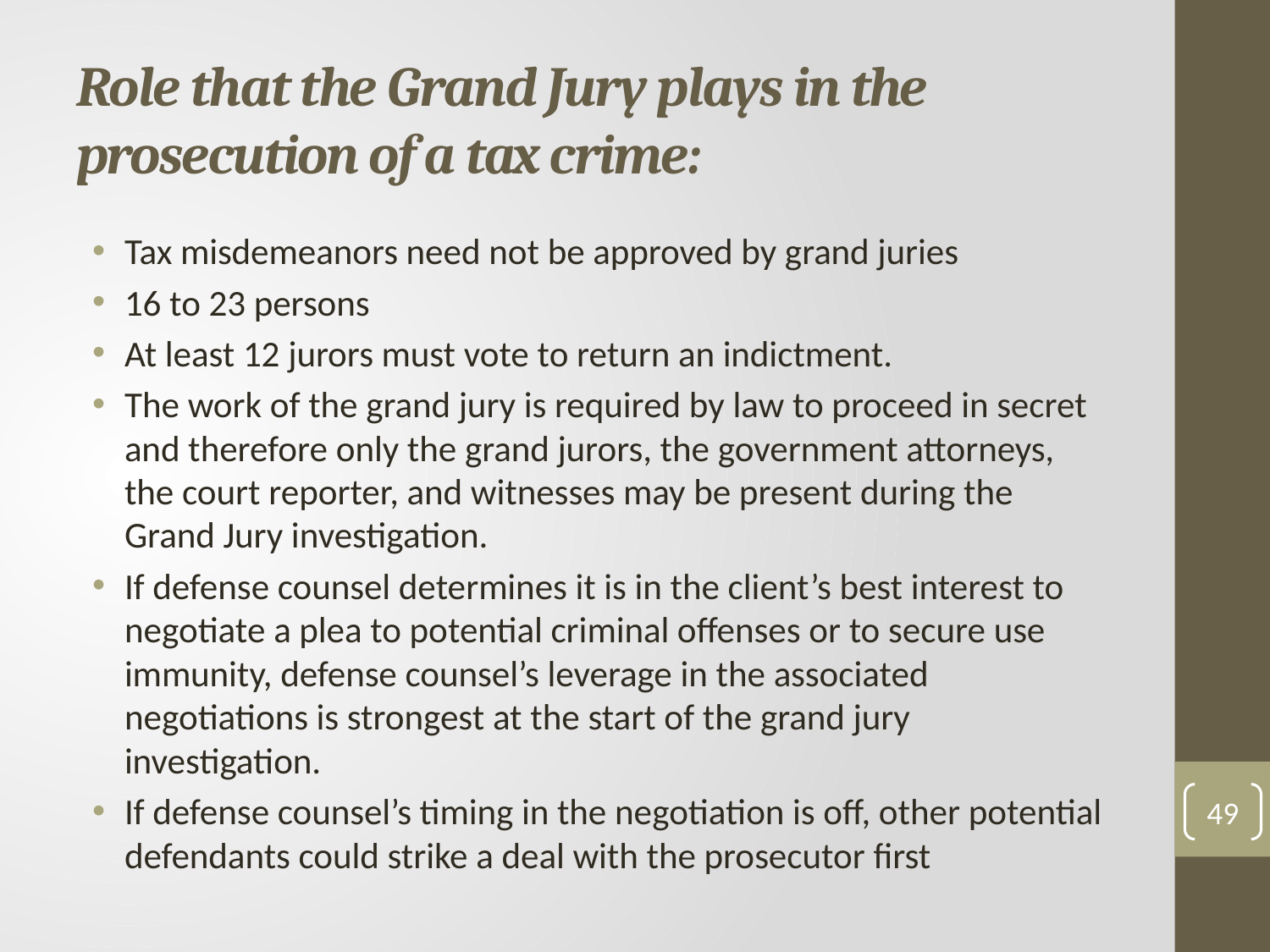

# Role that the Grand Jury plays in the prosecution of a tax crime:
Tax misdemeanors need not be approved by grand juries
16 to 23 persons
At least 12 jurors must vote to return an indictment.
The work of the grand jury is required by law to proceed in secret and therefore only the grand jurors, the government attorneys, the court reporter, and witnesses may be present during the Grand Jury investigation.
If defense counsel determines it is in the client’s best interest to negotiate a plea to potential criminal offenses or to secure use immunity, defense counsel’s leverage in the associated negotiations is strongest at the start of the grand jury investigation.
If defense counsel’s timing in the negotiation is off, other potential defendants could strike a deal with the prosecutor first
49